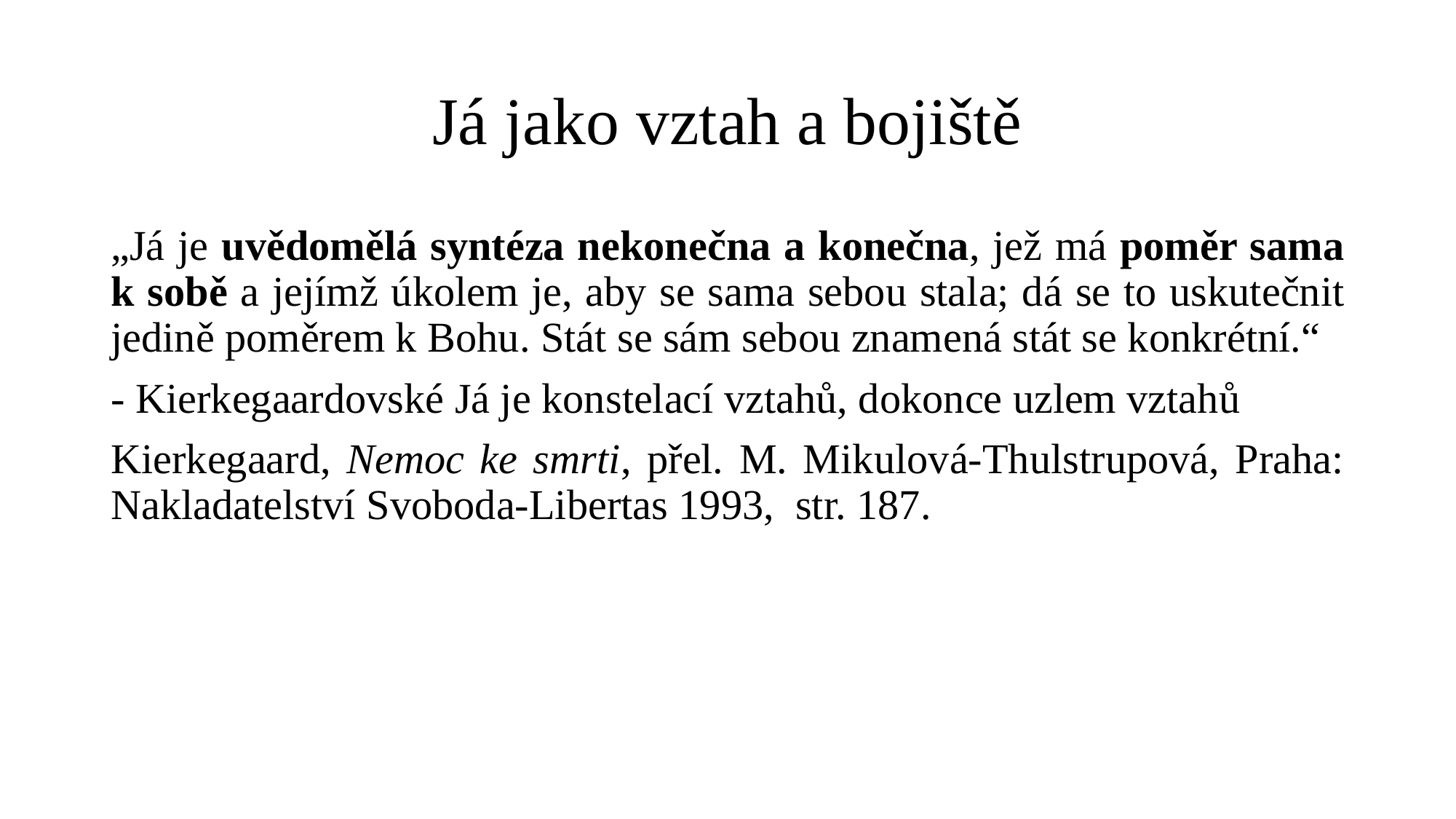

# Já jako vztah a bojiště
„Já je uvědomělá syntéza nekonečna a konečna, jež má poměr sama k sobě a jejímž úkolem je, aby se sama sebou stala; dá se to uskutečnit jedině poměrem k Bohu. Stát se sám sebou znamená stát se konkrétní.“
- Kierkegaardovské Já je konstelací vztahů, dokonce uzlem vztahů
Kierkegaard, Nemoc ke smrti, přel. M. Mikulová-Thulstrupová, Praha: Nakladatelství Svoboda-Libertas 1993,  str. 187.